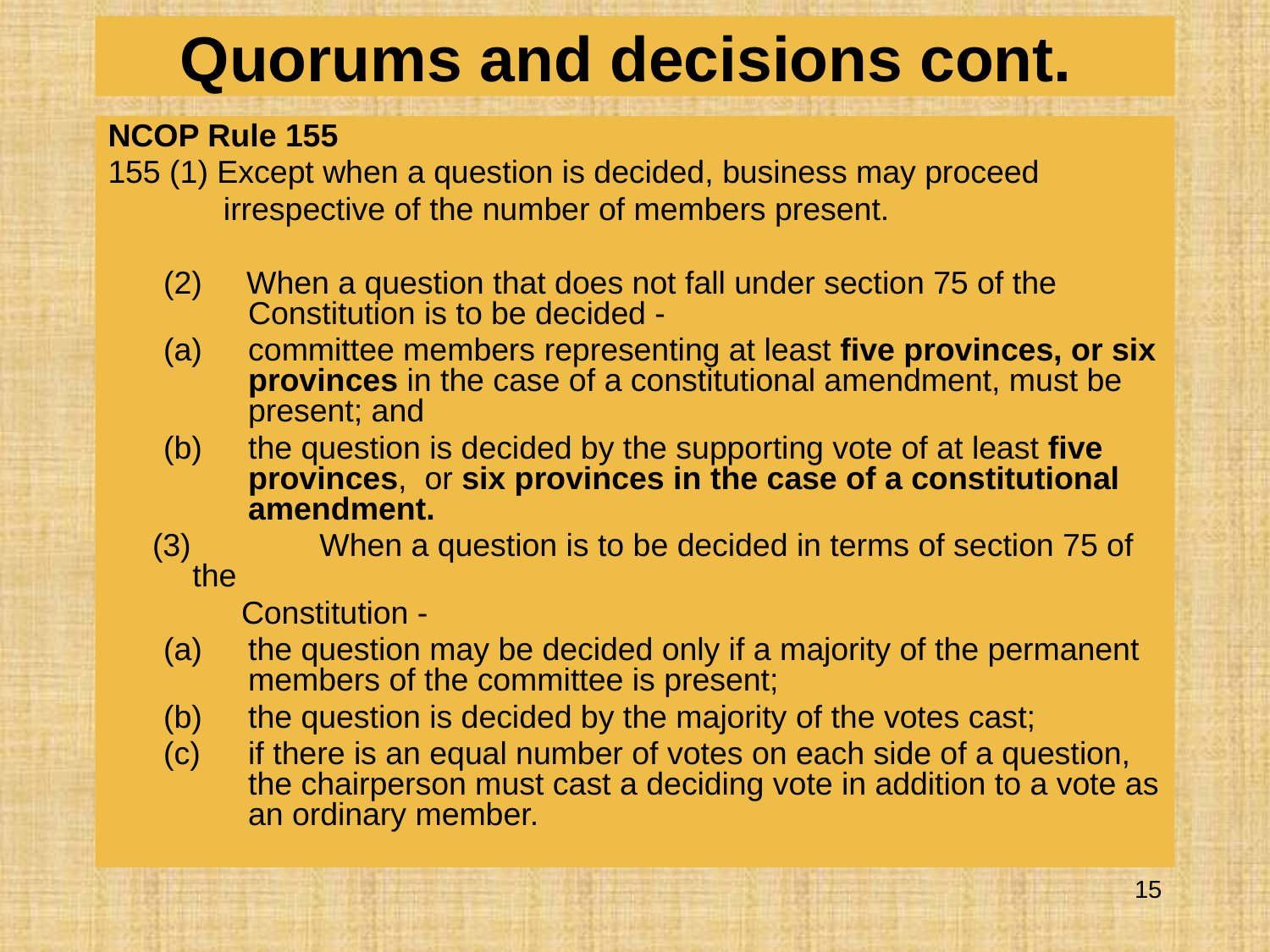

# Quorums and decisions cont.
NCOP Rule 155
155 (1) Except when a question is decided, business may proceed
             irrespective of the number of members present.

(2)     When a question that does not fall under section 75 of the Constitution is to be decided -
(a) 	committee members representing at least five provinces, or six provinces in the case of a constitutional amendment, must be present; and
the question is decided by the supporting vote of at least five provinces,  or six provinces in the case of a constitutional amendment.
     (3)  	When a question is to be decided in terms of section 75 of the
               Constitution -
(a)	the question may be decided only if a majority of the permanent members of the committee is present;
(b)	the question is decided by the majority of the votes cast;
(c)	if there is an equal number of votes on each side of a question, the chairperson must cast a deciding vote in addition to a vote as an ordinary member.

15